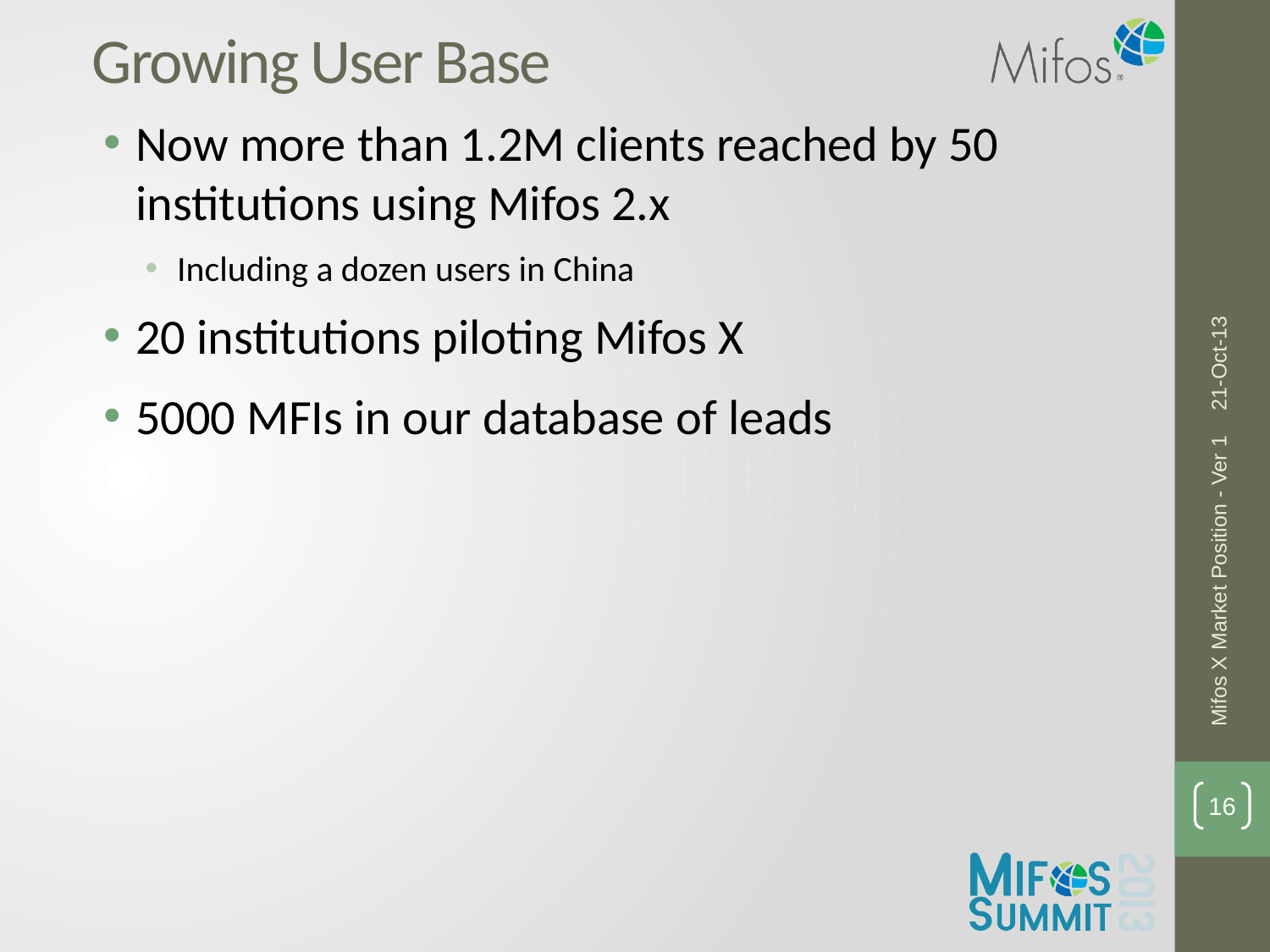

# Growing User Base
Now more than 1.2M clients reached by 50 institutions using Mifos 2.x
Including a dozen users in China
20 institutions piloting Mifos X
5000 MFIs in our database of leads

21-Oct-13
Mifos X Market Position - Ver 1
16